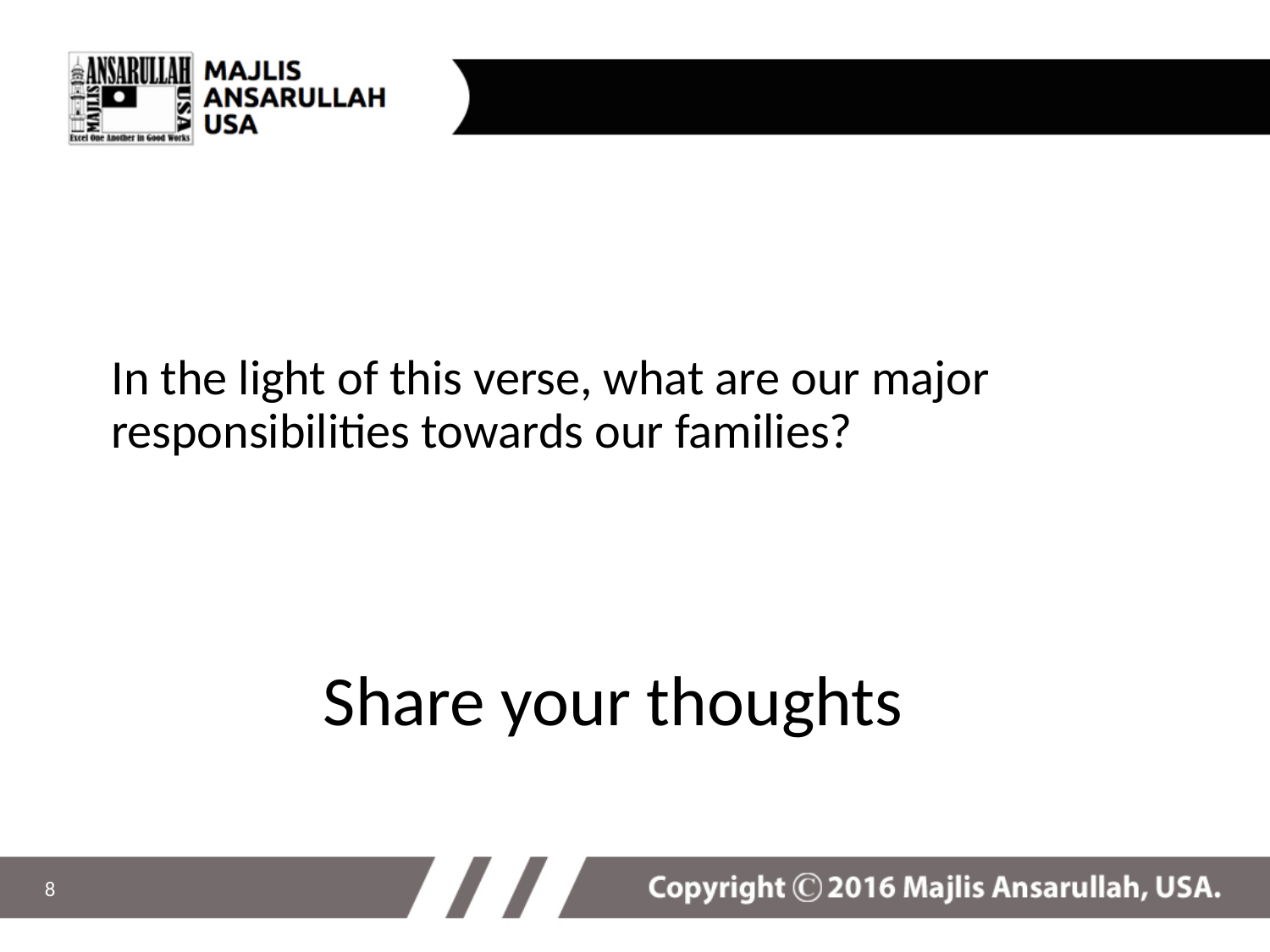

# In the light of this verse, what are our major responsibilities towards our families?
Share your thoughts
8